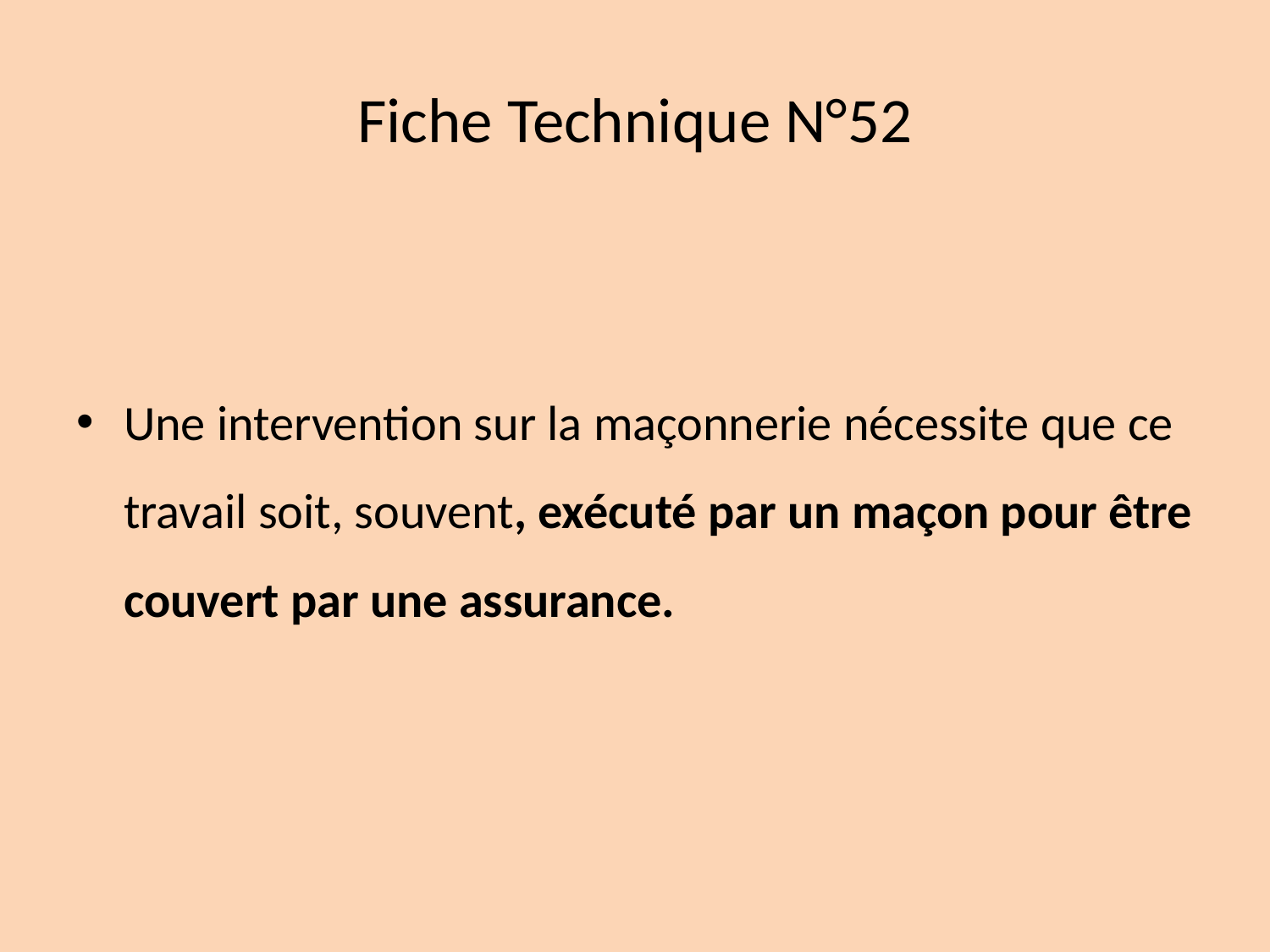

# Fiche Technique N°52

Une intervention sur la maçonnerie nécessite que ce travail soit, souvent, exécuté par un maçon pour être couvert par une assurance.